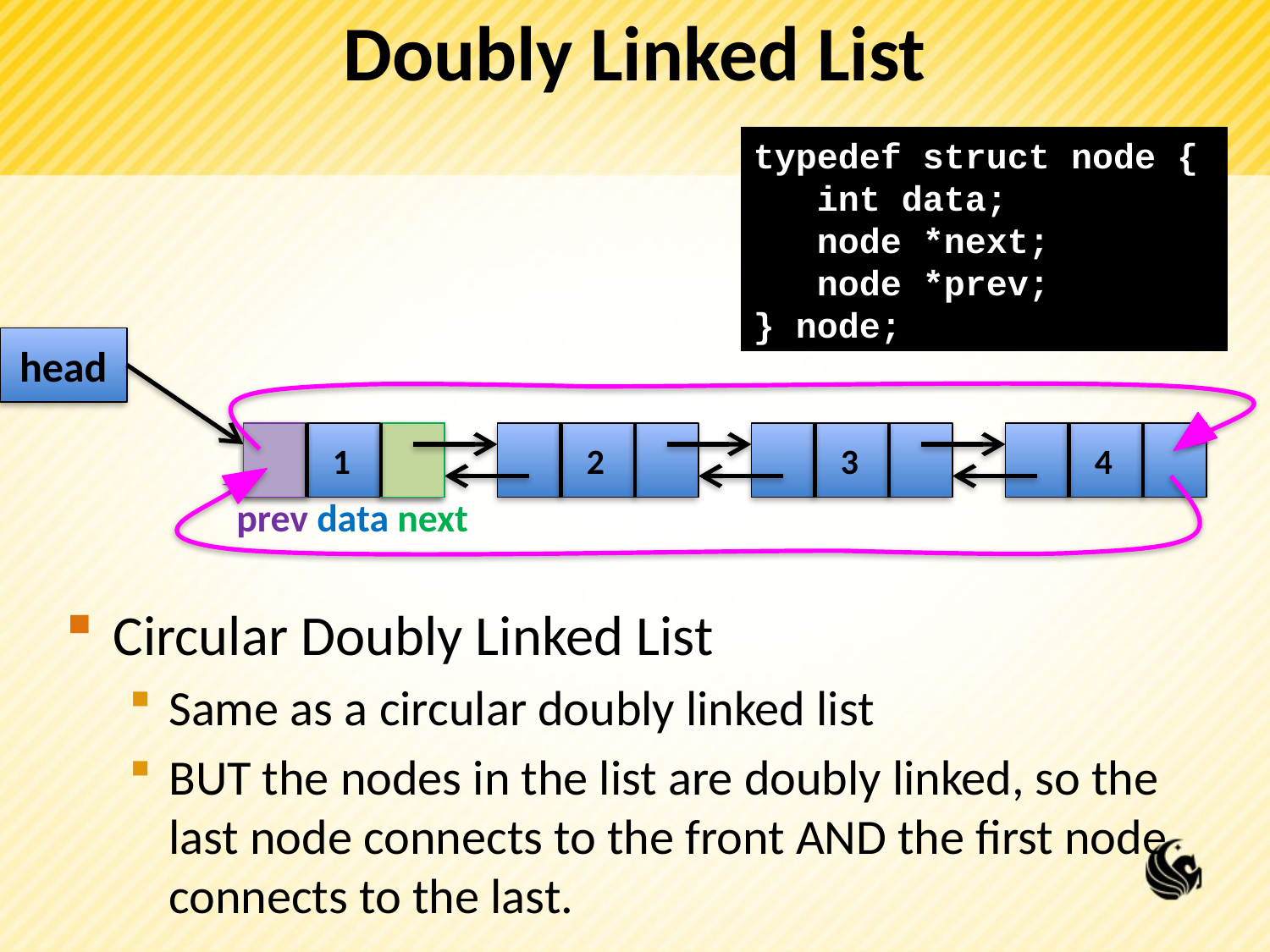

# Doubly Linked List
typedef struct node {
   int data;
   node *next;
   node *prev;
} node;
head

       1

       2
       3
       4

prev data next
Circular Doubly Linked List
Same as a circular doubly linked list
BUT the nodes in the list are doubly linked, so the last node connects to the front AND the first node connects to the last.